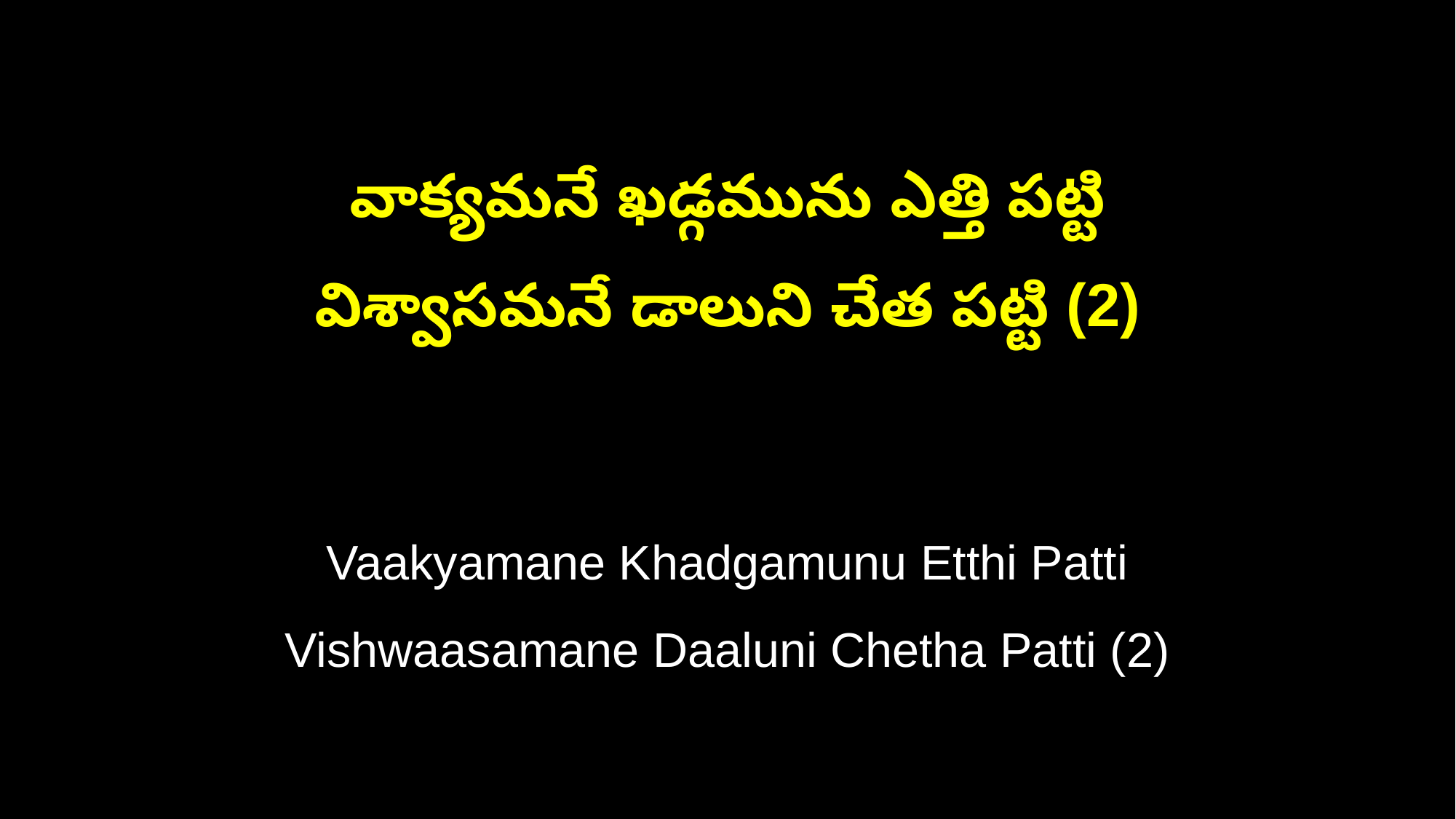

వాక్యమనే ఖడ్గమును ఎత్తి పట్టి
విశ్వాసమనే డాలుని చేత పట్టి (2)
Vaakyamane Khadgamunu Etthi Patti
Vishwaasamane Daaluni Chetha Patti (2)